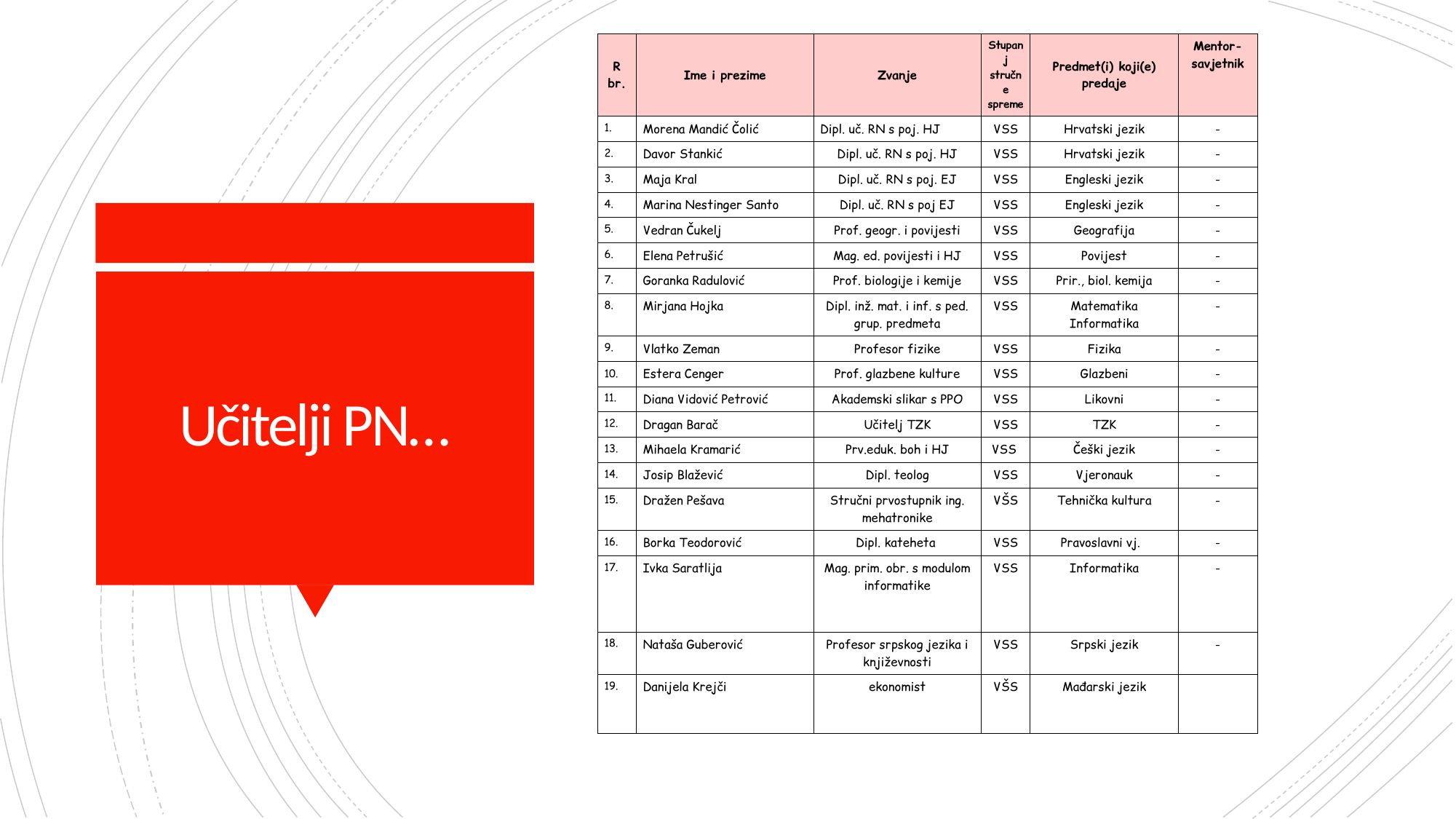

| R br. | Ime i prezime | Zvanje | Stupanj stručne spreme | Predmet(i) koji(e) predaje | Mentor-savjetnik |
| --- | --- | --- | --- | --- | --- |
| 1. | Morena Mandić Čolić | Dipl. uč. RN s poj. HJ | VSS | Hrvatski jezik | - |
| 2. | Davor Stankić | Dipl. uč. RN s poj. HJ | VSS | Hrvatski jezik | - |
| 3. | Maja Kral | Dipl. uč. RN s poj. EJ | VSS | Engleski jezik | - |
| 4. | Marina Nestinger Santo | Dipl. uč. RN s poj EJ | VSS | Engleski jezik | - |
| 5. | Vedran Čukelj | Prof. geogr. i povijesti | VSS | Geografija | - |
| 6. | Elena Petrušić | Mag. ed. povijesti i HJ | VSS | Povijest | - |
| 7. | Goranka Radulović | Prof. biologije i kemije | VSS | Prir., biol. kemija | - |
| 8. | Mirjana Hojka | Dipl. inž. mat. i inf. s ped. grup. predmeta | VSS | Matematika Informatika | - |
| 9. | Vlatko Zeman | Profesor fizike | VSS | Fizika | - |
| 10. | Estera Cenger | Prof. glazbene kulture | VSS | Glazbeni | - |
| 11. | Diana Vidović Petrović | Akademski slikar s PPO | VSS | Likovni | - |
| 12. | Dragan Barač | Učitelj TZK | VSS | TZK | - |
| 13. | Mihaela Kramarić | Prv.eduk. boh i HJ | VSS | Češki jezik | - |
| 14. | Josip Blažević | Dipl. teolog | VSS | Vjeronauk | - |
| 15. | Dražen Pešava | Stručni prvostupnik ing. mehatronike | VŠS | Tehnička kultura | - |
| 16. | Borka Teodorović | Dipl. kateheta | VSS | Pravoslavni vj. | - |
| 17. | Ivka Saratlija | Mag. prim. obr. s modulom informatike | VSS | Informatika | - |
| 18. | Nataša Guberović | Profesor srpskog jezika i književnosti | VSS | Srpski jezik | - |
| 19. | Danijela Krejči | ekonomist | VŠS | Mađarski jezik |  |
# Učitelji PN…